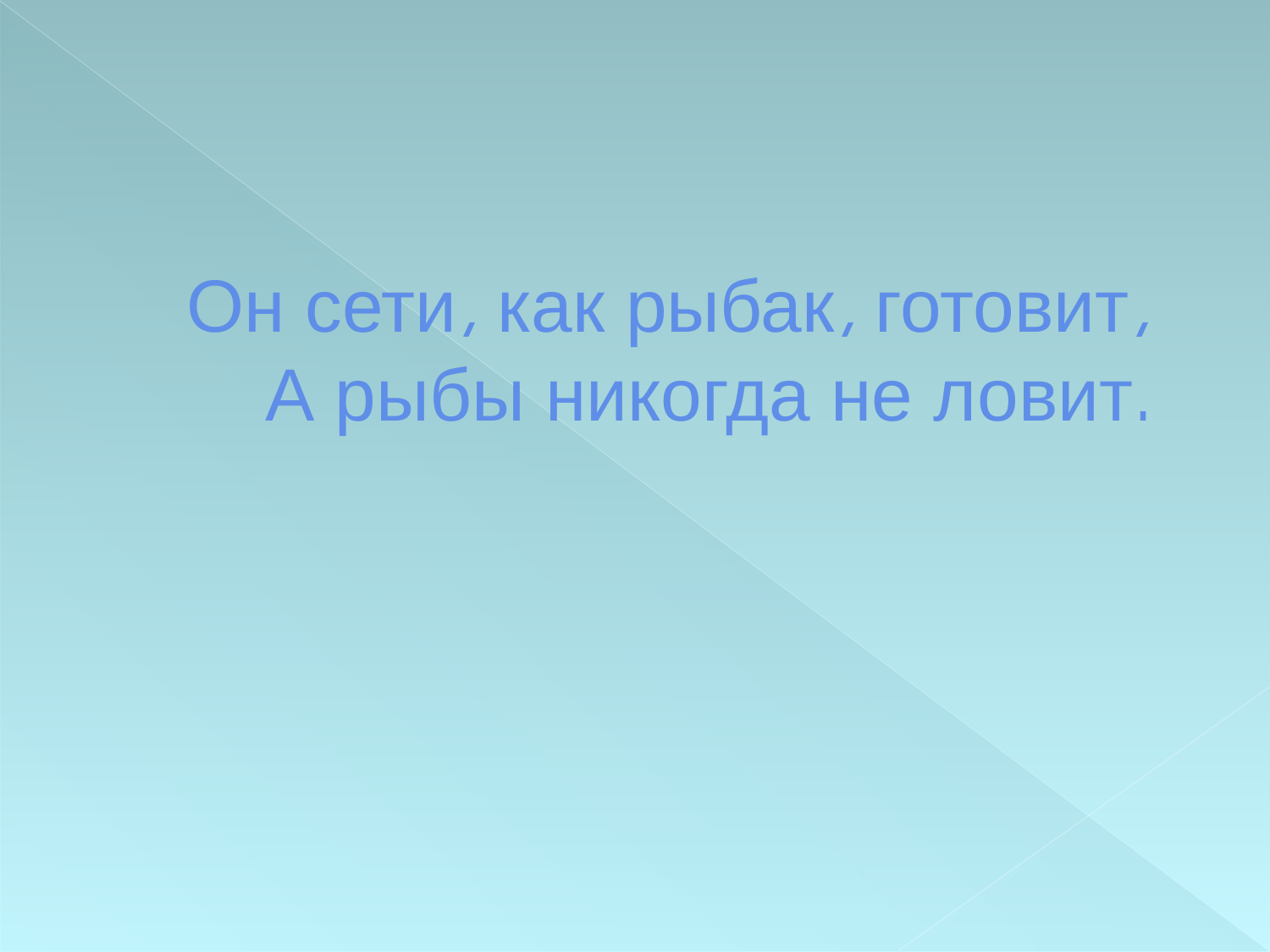

# Он сети, как рыбак, готовит, А рыбы никогда не ловит.